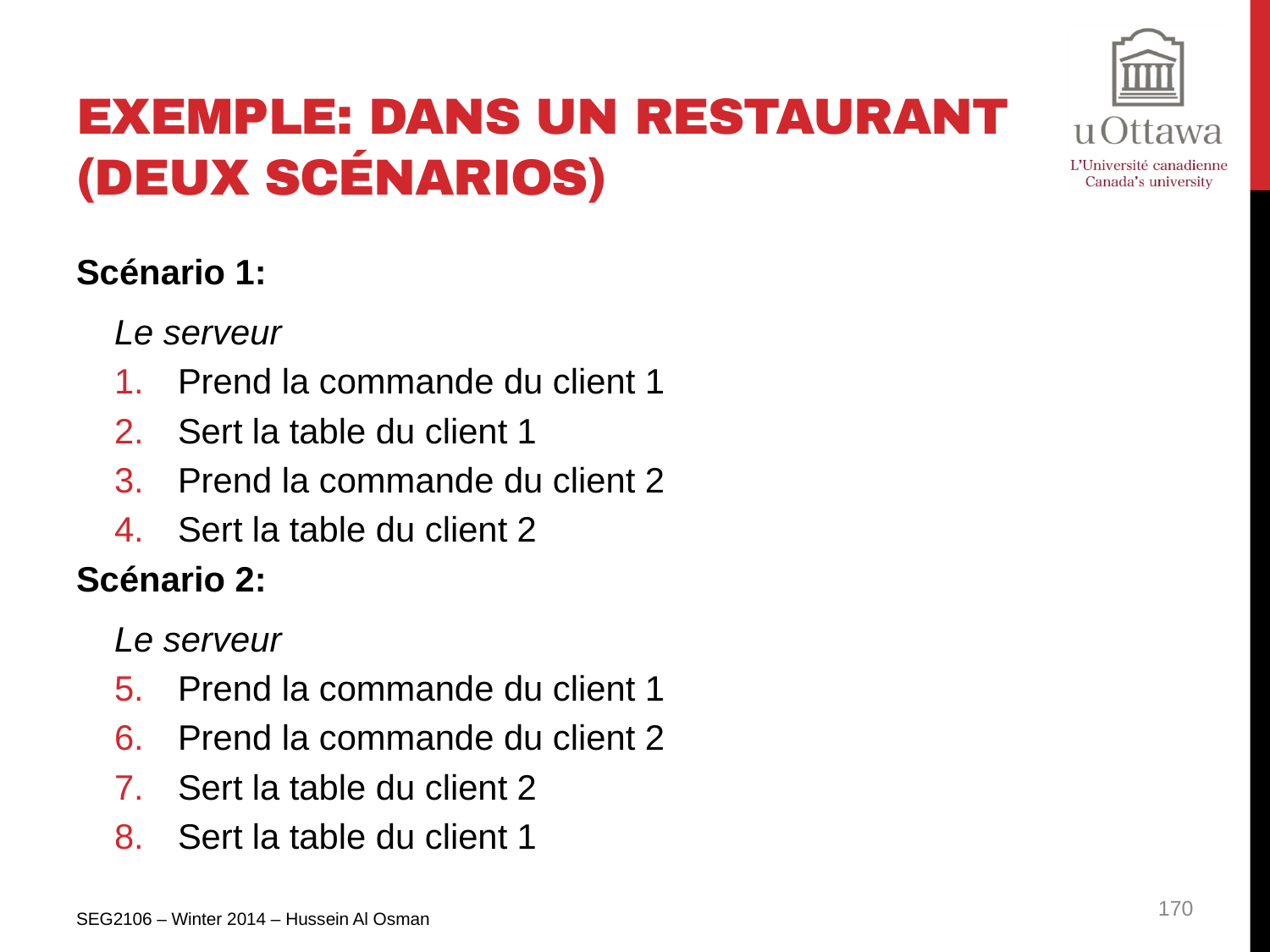

# ExEmple: Dans un Restaurant (deux Scénarios)
Scénario 1:
Le serveur
Prend la commande du client 1
Sert la table du client 1
Prend la commande du client 2
Sert la table du client 2
Scénario 2:
Le serveur
Prend la commande du client 1
Prend la commande du client 2
Sert la table du client 2
Sert la table du client 1
SEG2106 – Winter 2014 – Hussein Al Osman
170